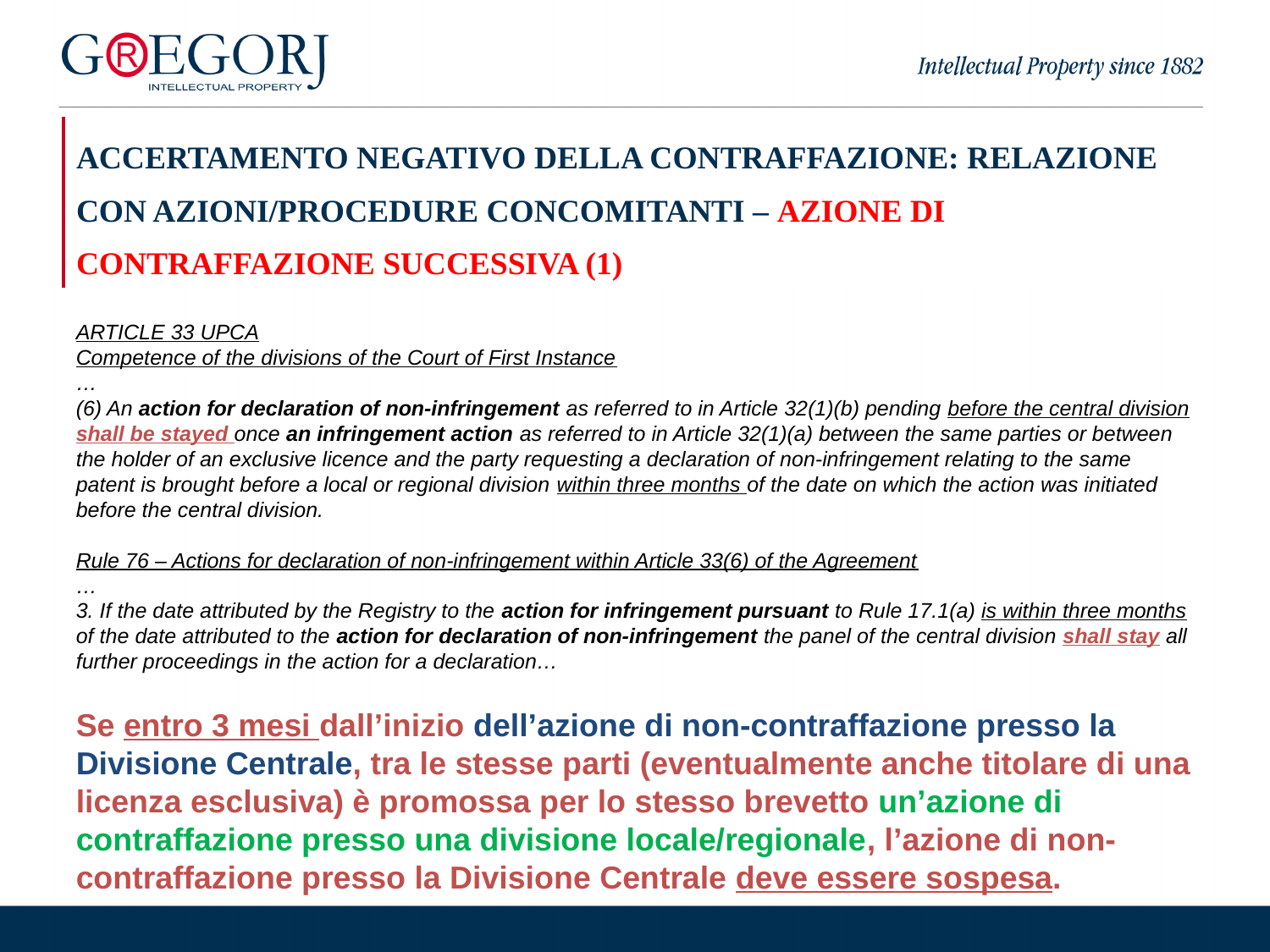

| ACCERTAMENTO NEGATIVO DELLA CONTRAFFAZIONE: RELAZIONE CON AZIONI/PROCEDURE CONCOMITANTI – AZIONE DI CONTRAFFAZIONE SUCCESSIVA (1) |
| --- |
ARTICLE 33 UPCA
Competence of the divisions of the Court of First Instance
…
(6) An action for declaration of non-infringement as referred to in Article 32(1)(b) pending before the central division shall be stayed once an infringement action as referred to in Article 32(1)(a) between the same parties or between the holder of an exclusive licence and the party requesting a declaration of non-infringement relating to the same patent is brought before a local or regional division within three months of the date on which the action was initiated before the central division.

Rule 76 – Actions for declaration of non-infringement within Article 33(6) of the Agreement
…
3. If the date attributed by the Registry to the action for infringement pursuant to Rule 17.1(a) is within three months of the date attributed to the action for declaration of non-infringement the panel of the central division shall stay all further proceedings in the action for a declaration…

Se entro 3 mesi dall’inizio dell’azione di non-contraffazione presso la Divisione Centrale, tra le stesse parti (eventualmente anche titolare di una licenza esclusiva) è promossa per lo stesso brevetto un’azione di contraffazione presso una divisione locale/regionale, l’azione di non-contraffazione presso la Divisione Centrale deve essere sospesa.